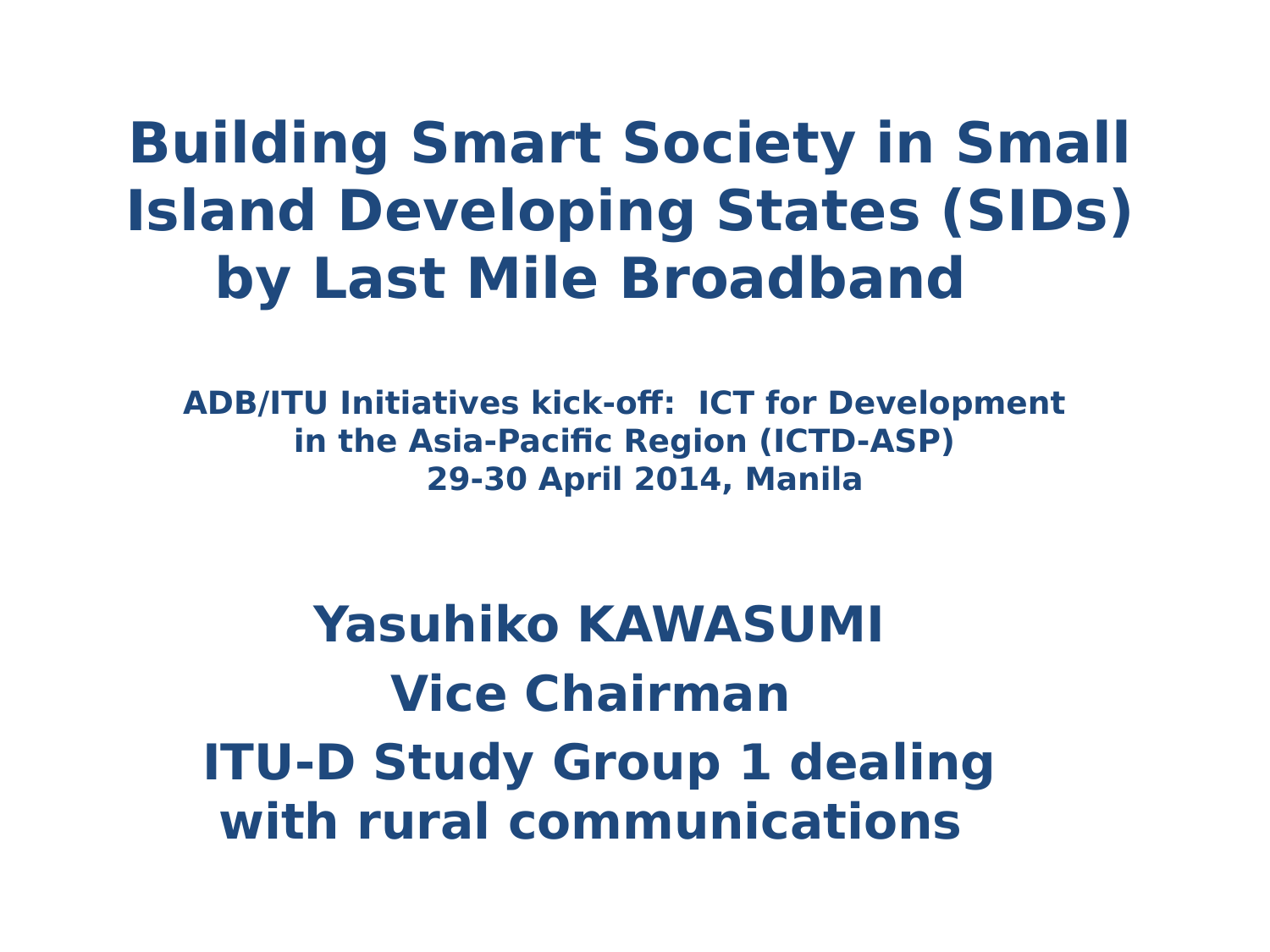

# Building Smart Society in Small Island Developing States (SIDs) by Last Mile Broadband
ADB/ITU Initiatives kick-off:  ICT for Development
in the Asia-Pacific Region (ICTD-ASP)
             29-30 April 2014, Manila
Yasuhiko KAWASUMI
Vice Chairman
ITU-D Study Group 1 dealing with rural communications